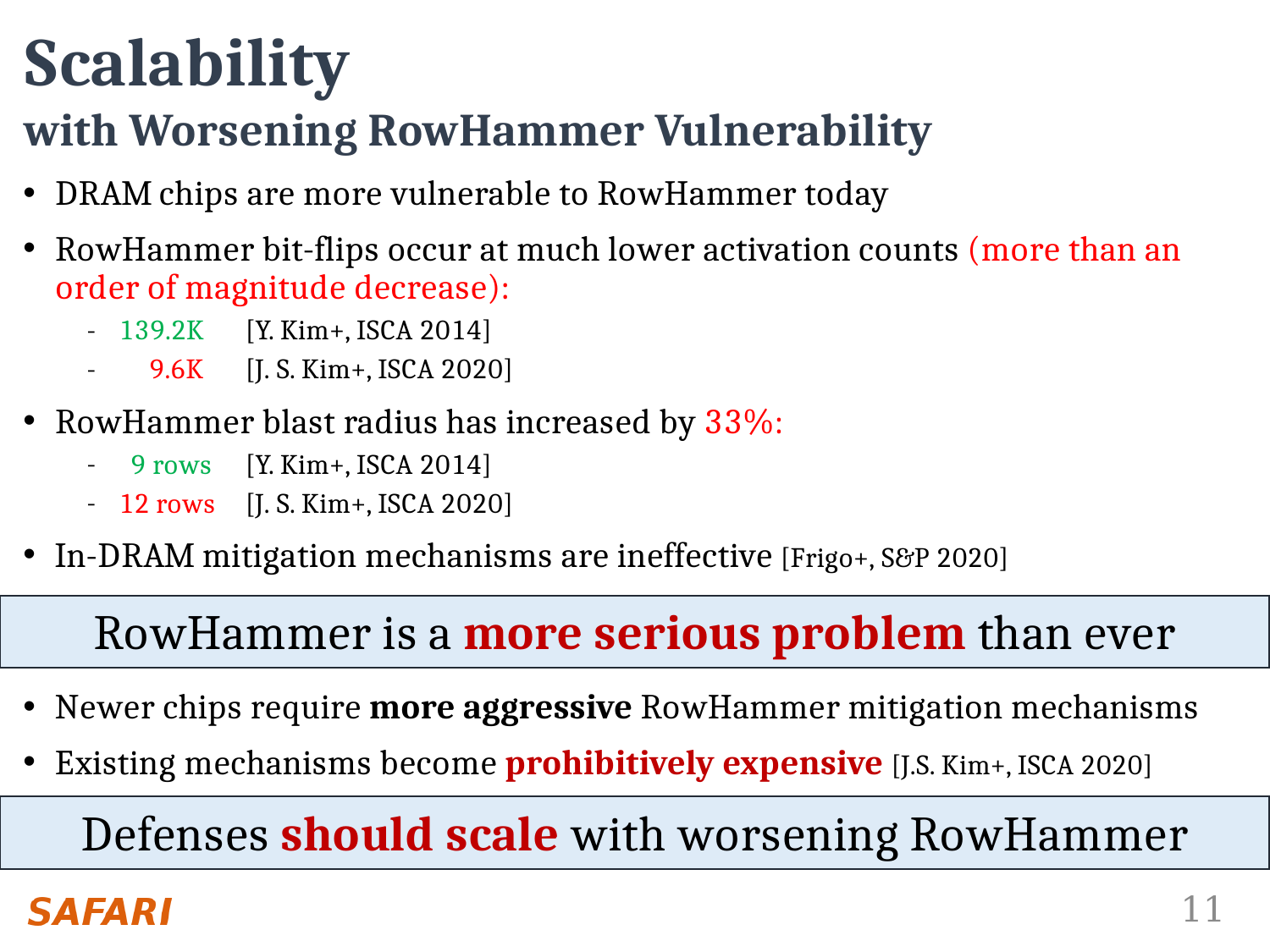

# Scalability with Worsening RowHammer Vulnerability
DRAM chips are more vulnerable to RowHammer today
RowHammer bit-flips occur at much lower activation counts (more than an order of magnitude decrease):
139.2K 	[Y. Kim+, ISCA 2014]
     9.6K 	[J. S. Kim+, ISCA 2020]
RowHammer blast radius has increased by 33%:
  9 rows	[Y. Kim+, ISCA 2014]
12 rows 	[J. S. Kim+, ISCA 2020]
In-DRAM mitigation mechanisms are ineffective [Frigo+, S&P 2020]

Newer chips require more aggressive RowHammer mitigation mechanisms
Existing mechanisms become prohibitively expensive [J.S. Kim+, ISCA 2020]
RowHammer is a more serious problem than ever

Defenses should scale with worsening RowHammer